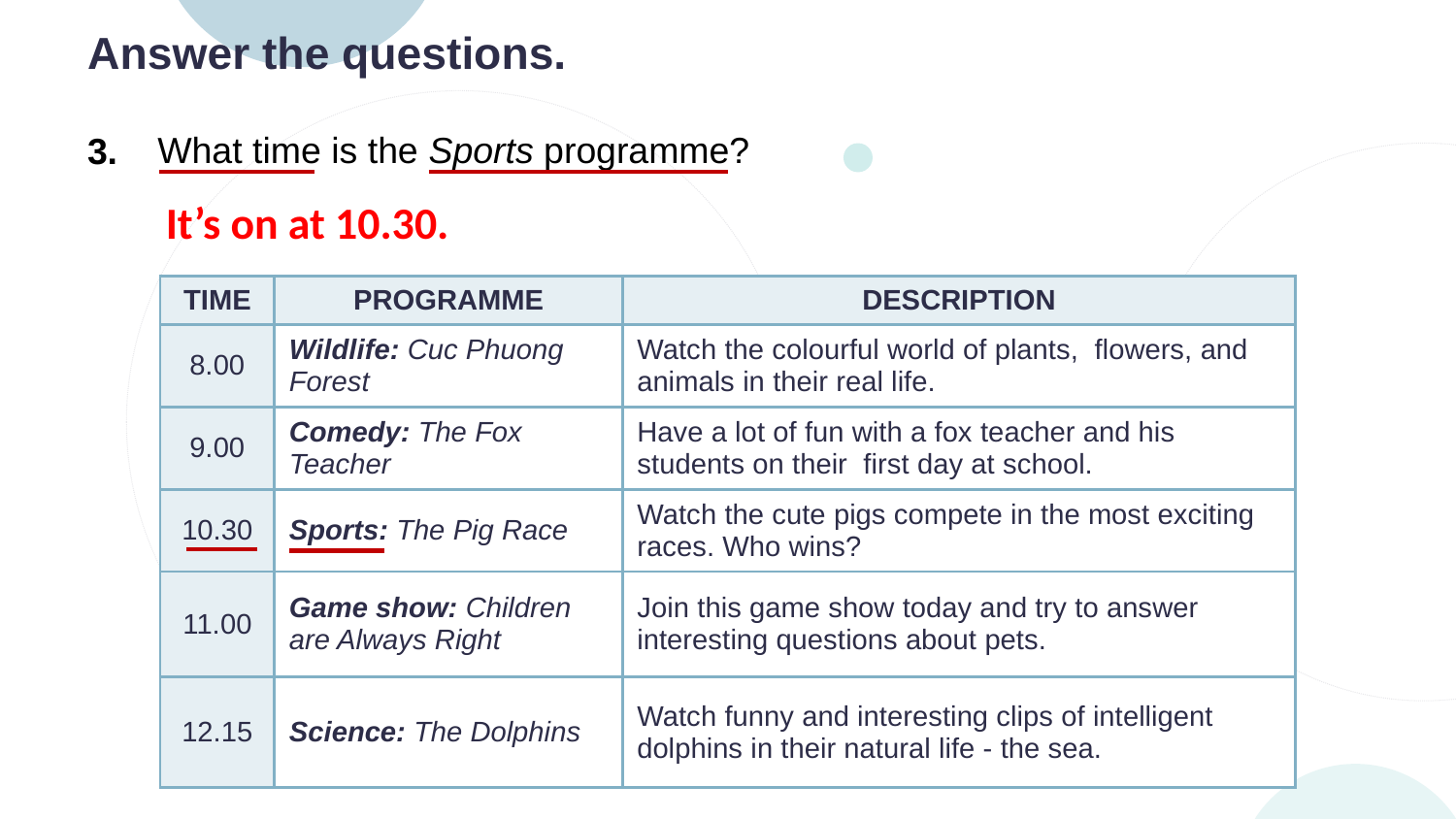

# Answer the questions.
 What time is the Sports programme?
3.
It’s on at 10.30.
| TIME | PROGRAMME | DESCRIPTION |
| --- | --- | --- |
| 8.00 | Wildlife: Cuc Phuong Forest | Watch the colourful world of plants, ﬂowers, and animals in their real life. |
| 9.00 | Comedy: The Fox Teacher | Have a lot of fun with a fox teacher and his students on their first day at school. |
| 10.30 | Sports: The Pig Race | Watch the cute pigs compete in the most exciting races. Who wins? |
| 11.00 | Game show: Children are Always Right | Join this game show today and try to answer interesting questions about pets. |
| 12.15 | Science: The Dolphins | Watch funny and interesting clips of intelligent dolphins in their natural life - the sea. |